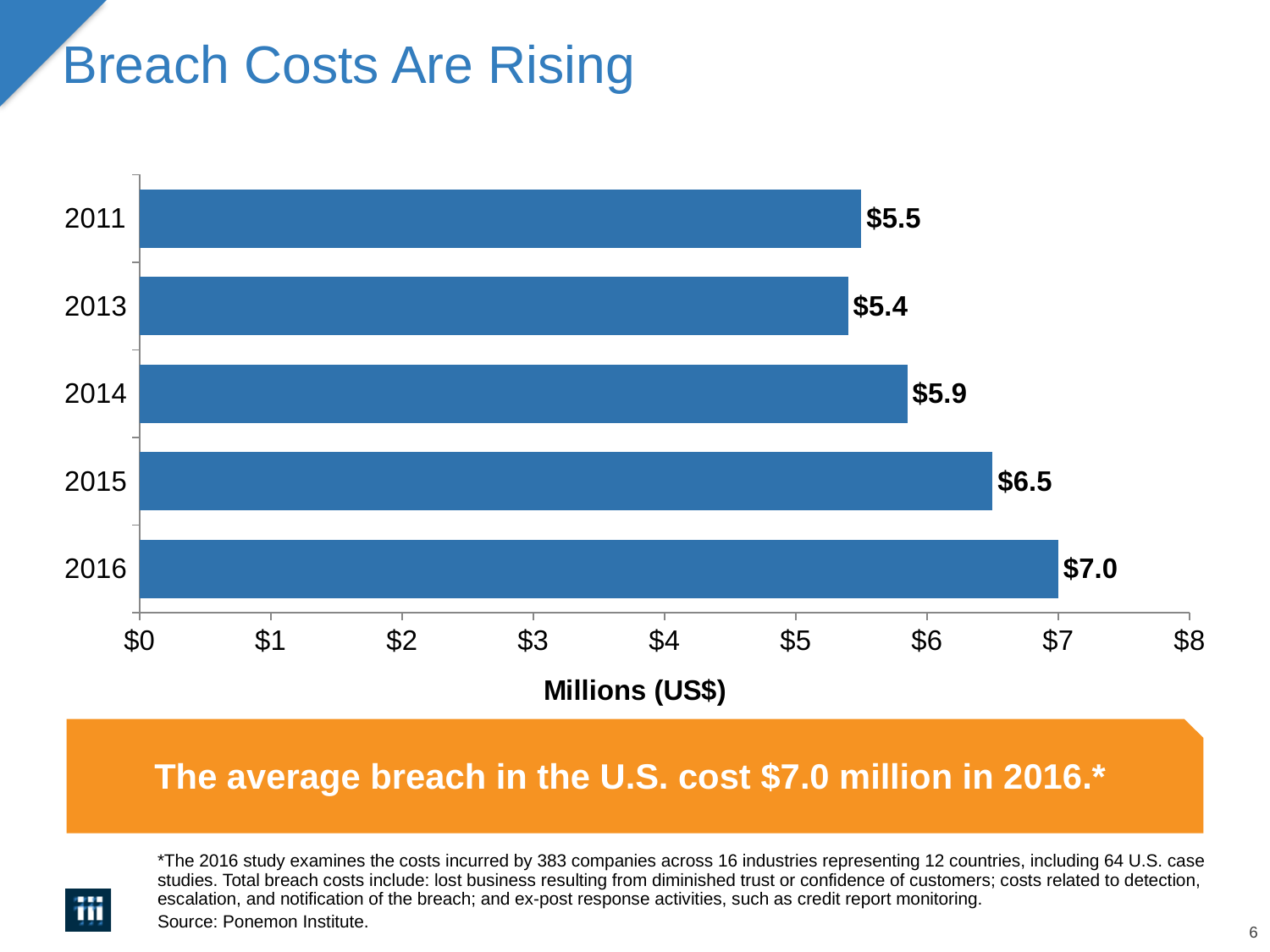

# Breach Costs Are Rising

### Chart

| Category | Average Total Cost |
|---|---|
| 2016 | 7.0 |
| 2015 | 6.5 |
| 2014 | 5.85 |
| 2013 | 5.4 |
| 2011 | 5.5 |
The average breach in the U.S. cost $7.0 million in 2016.*
*The 2016 study examines the costs incurred by 383 companies across 16 industries representing 12 countries, including 64 U.S. case studies. Total breach costs include: lost business resulting from diminished trust or confidence of customers; costs related to detection, escalation, and notification of the breach; and ex-post response activities, such as credit report monitoring.
Source: Ponemon Institute.